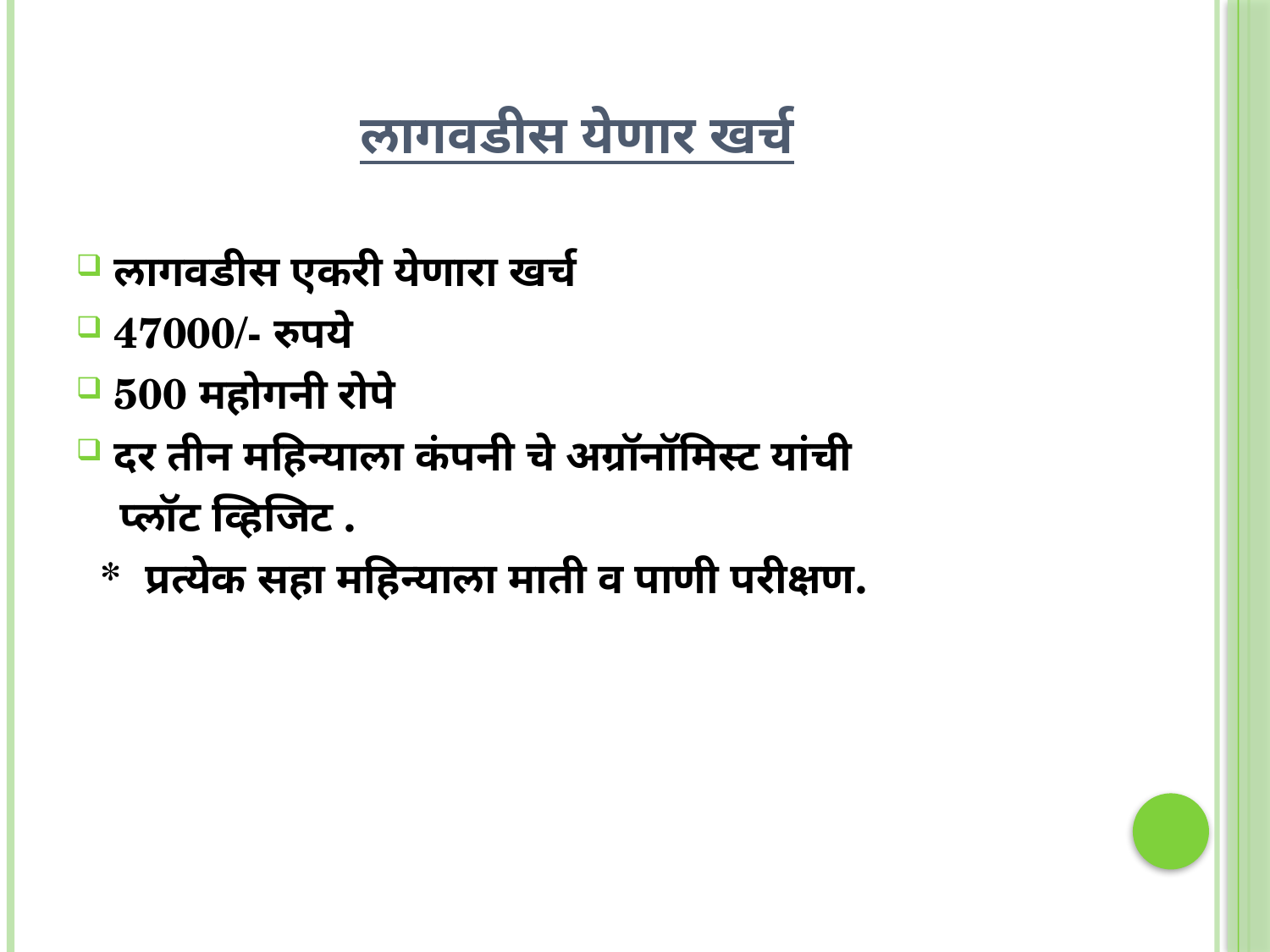

# लागवडीस येणार खर्च
लागवडीस एकरी येणारा खर्च
47000/- रुपये
500 महोगनी रोपे
दर तीन महिन्याला कंपनी चे अग्रॉनॉमिस्ट यांची
    प्लॉट व्हिजिट .
  *  प्रत्येक सहा महिन्याला माती व पाणी परीक्षण.